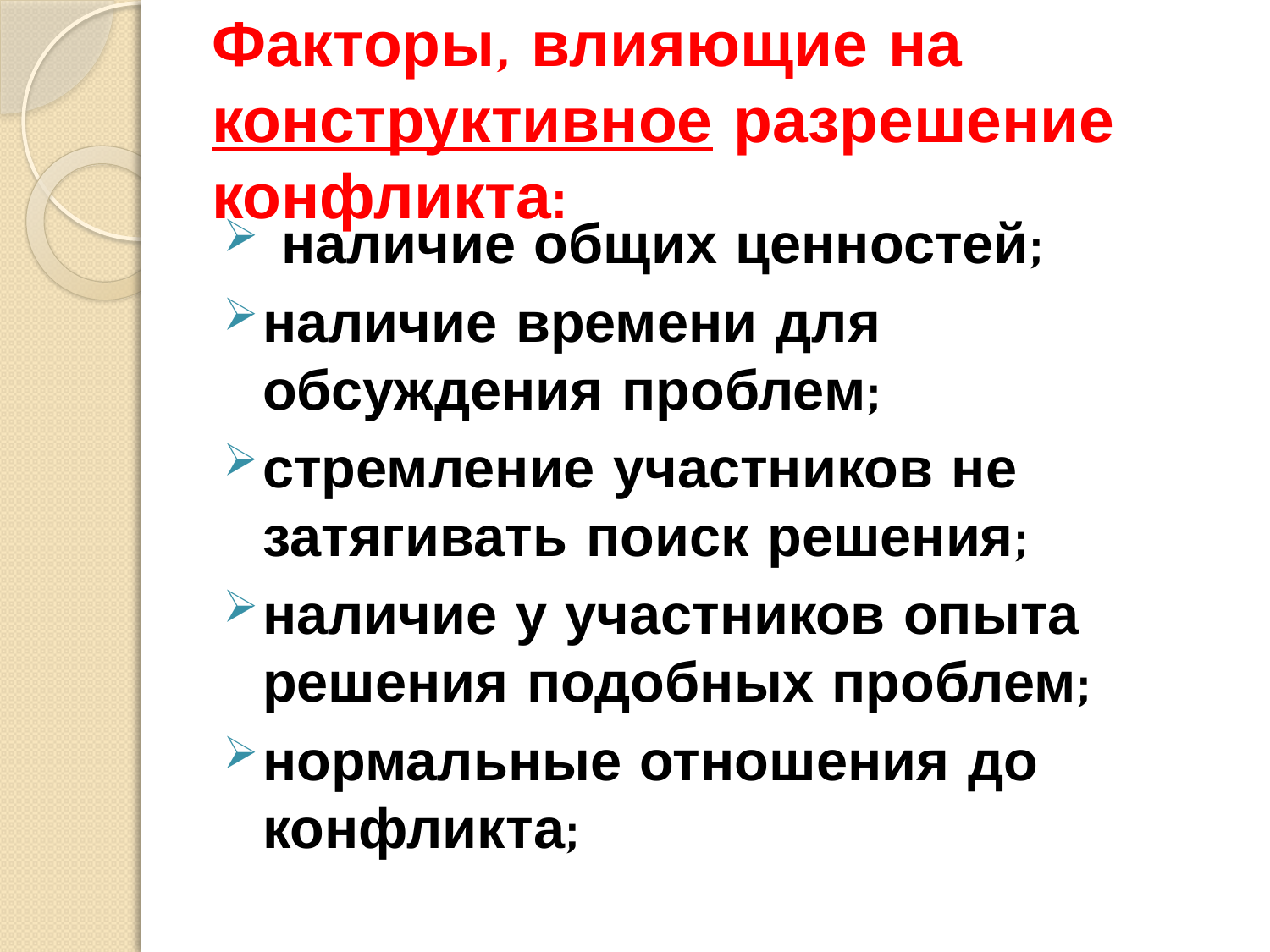

# Факторы, влияющие на конструктивное разрешение конфликта:
 наличие общих ценностей;
наличие времени для обсуждения проблем;
стремление участников не затягивать поиск решения;
наличие у участников опыта решения подобных проблем;
нормальные отношения до конфликта;